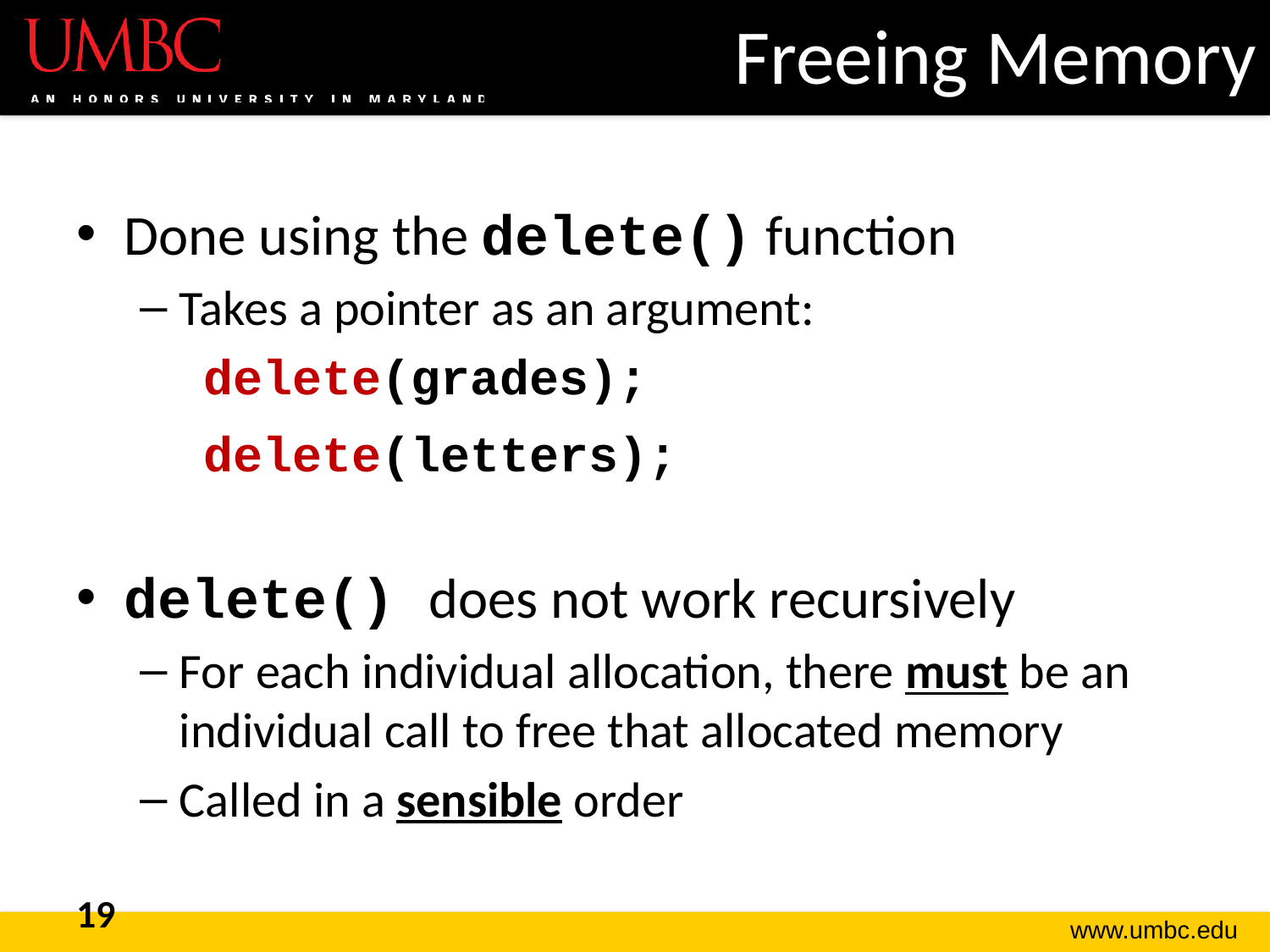

# Freeing Memory
Done using the delete() function
Takes a pointer as an argument:
	delete(grades);
	delete(letters);

delete() does not work recursively
For each individual allocation, there must be an individual call to free that allocated memory
Called in a sensible order

19